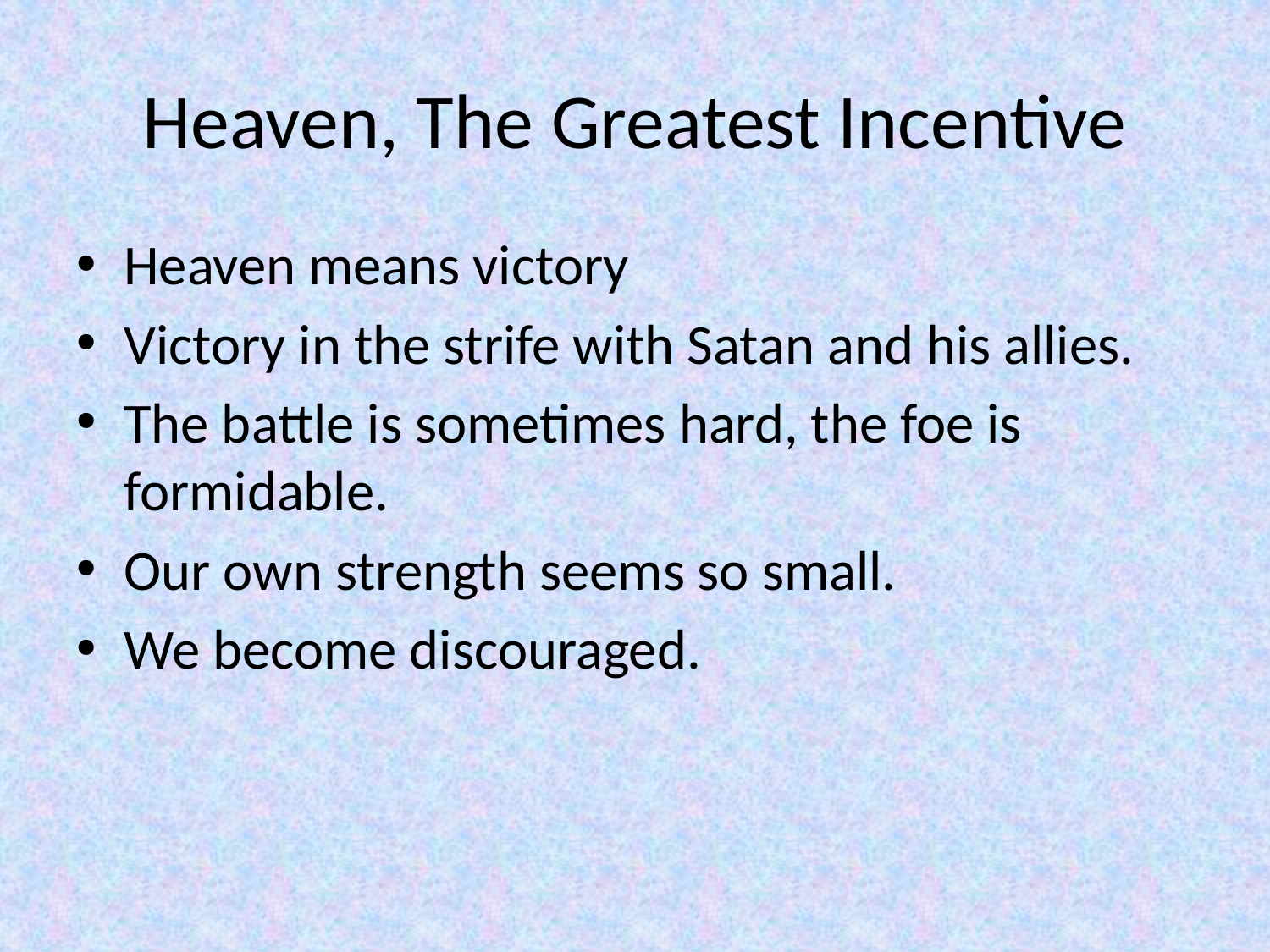

# Heaven, The Greatest Incentive
Heaven means victory
Victory in the strife with Satan and his allies.
The battle is sometimes hard, the foe is formidable.
Our own strength seems so small.
We become discouraged.